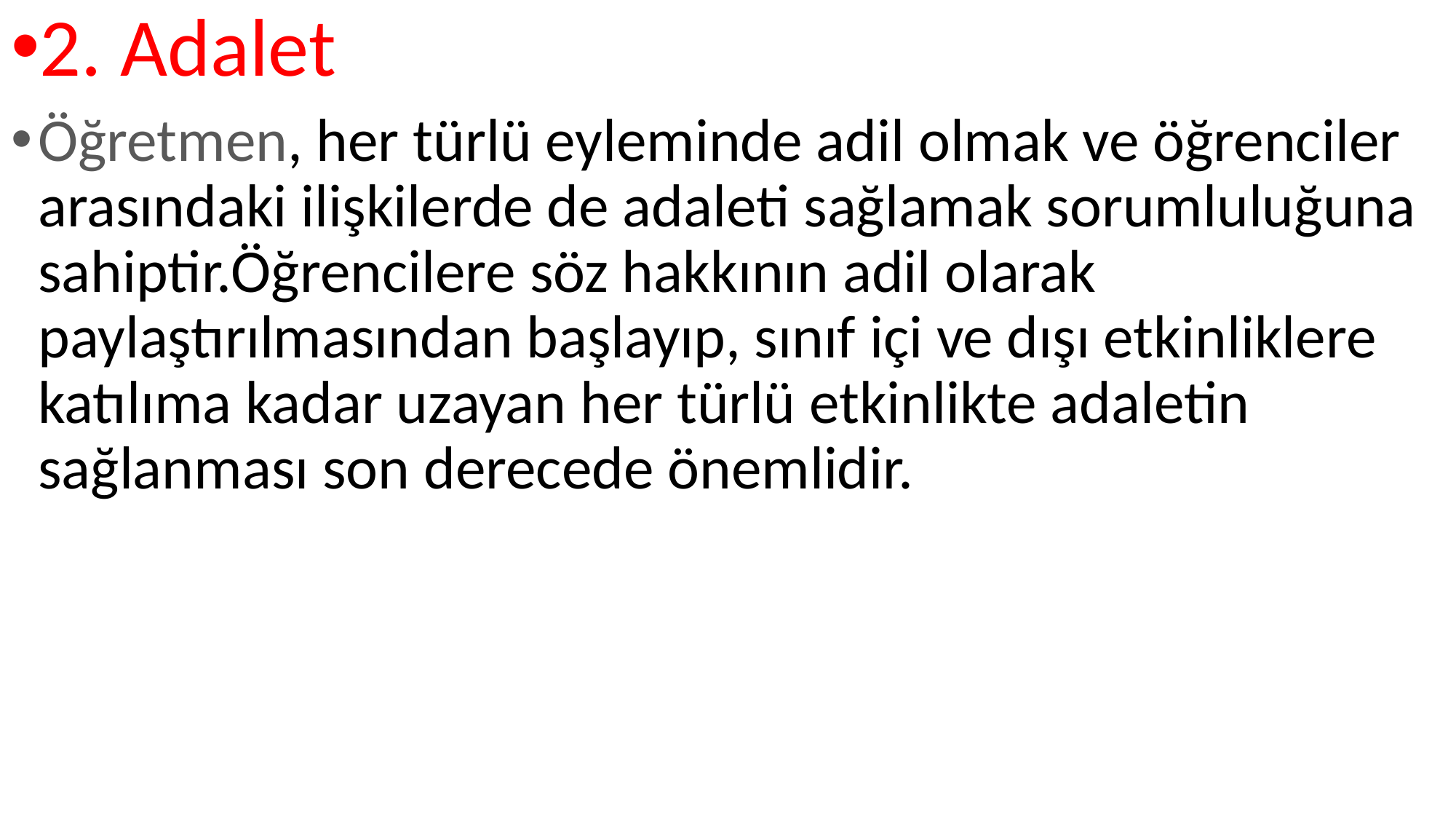

2. Adalet
Öğretmen, her türlü eyleminde adil olmak ve öğrenciler arasındaki ilişkilerde de adaleti sağlamak sorumluluğuna sahiptir.Öğrencilere söz hakkının adil olarak paylaştırılmasından başlayıp, sınıf içi ve dışı etkinliklere katılıma kadar uzayan her türlü etkinlikte adaletin sağlanması son derecede önemlidir.